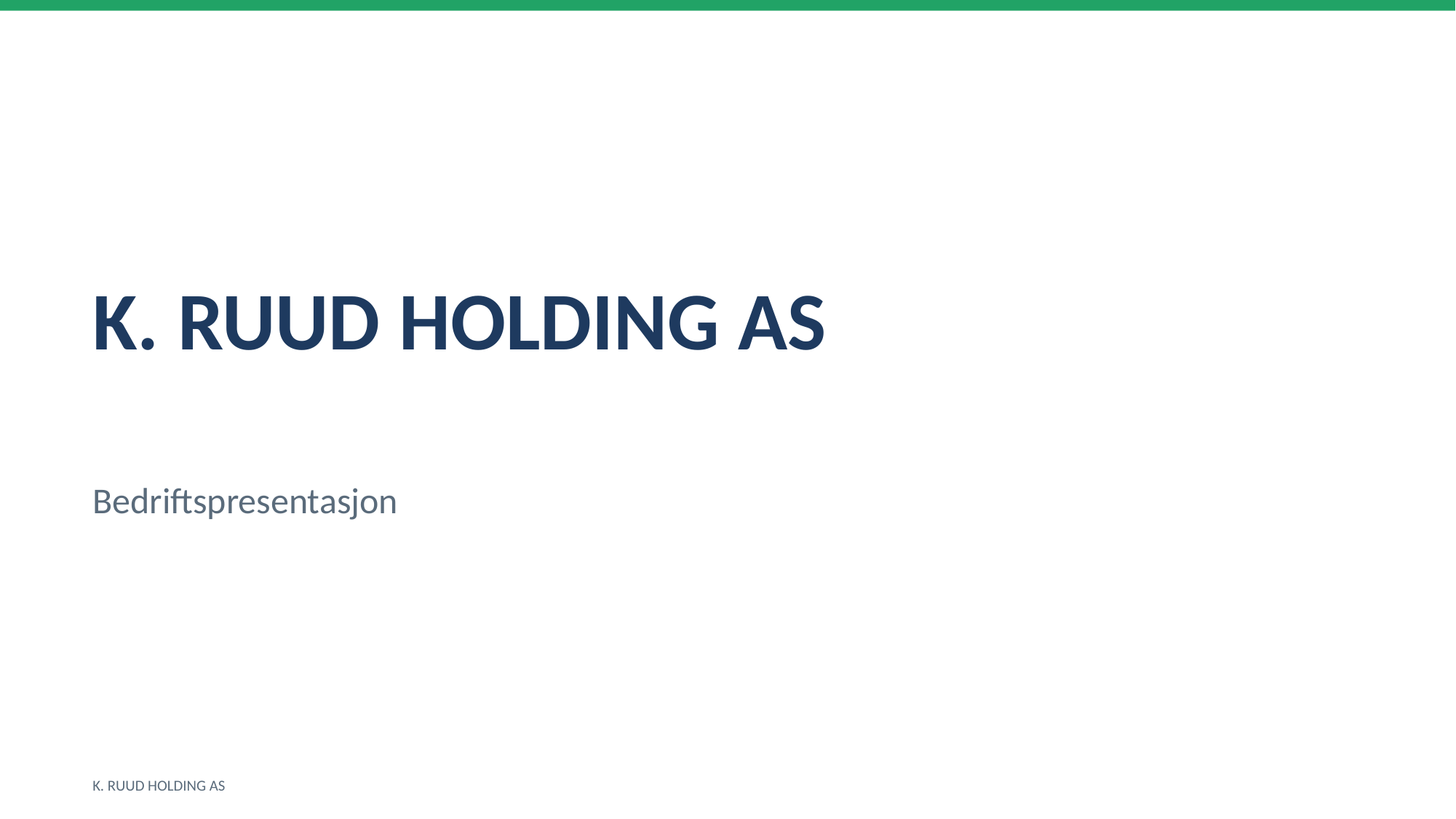

K. RUUD HOLDING AS
Bedriftspresentasjon
K. RUUD HOLDING AS